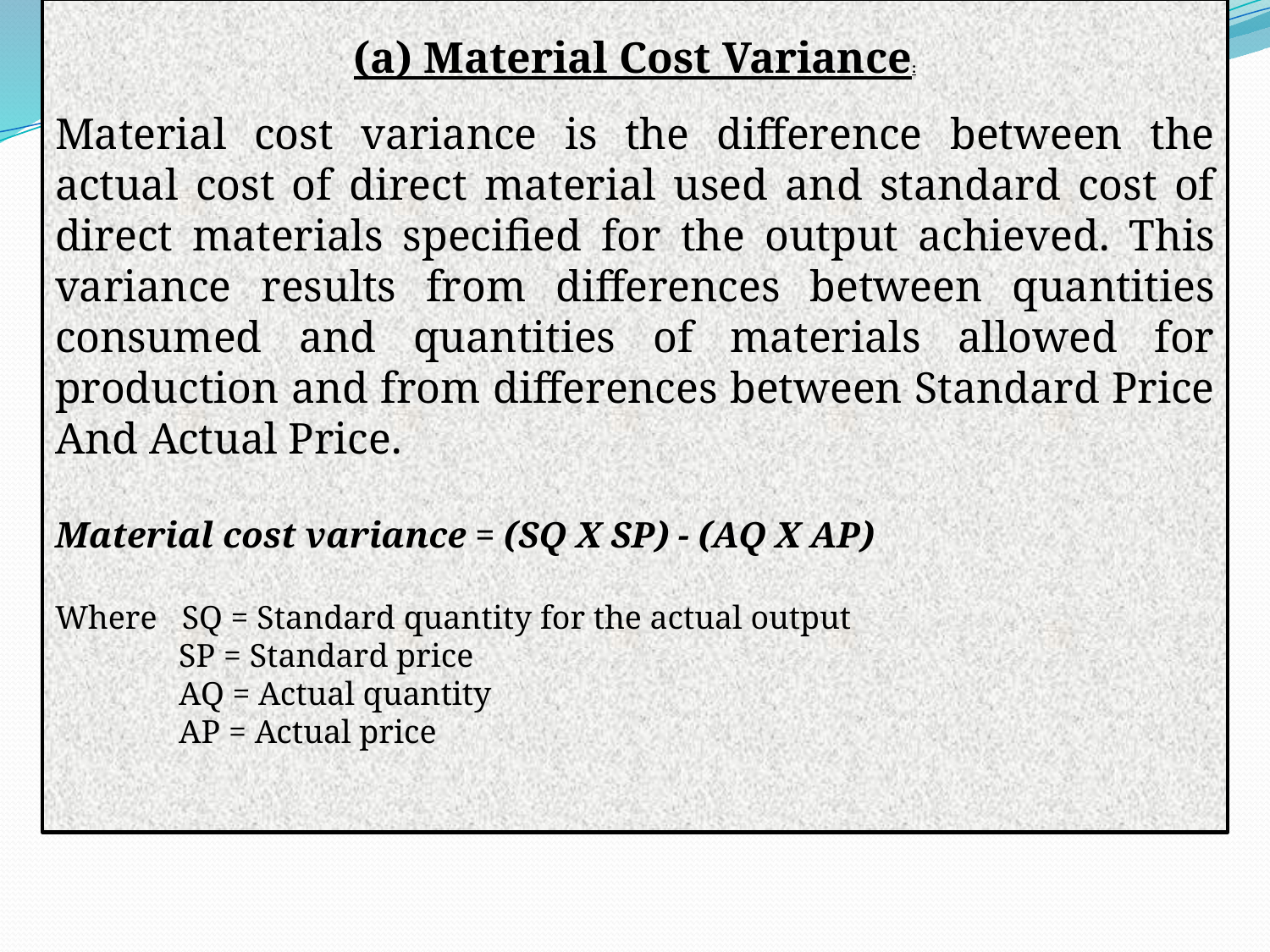

(а) Material Cost Variance:

Material cost variance is the difference between the actual cost of direct material used and standard cost of direct materials specified for the output achieved. This variance results from differences between quantities consumed and quantities of materials allowed for production and from differences between Standard Price And Actual Price.

Material cost variance = (SQ X SP) - (AQ X AP)

Where   SQ = Standard quantity for the actual output
               SP = Standard price
               AQ = Actual quantity
               AP = Actual price